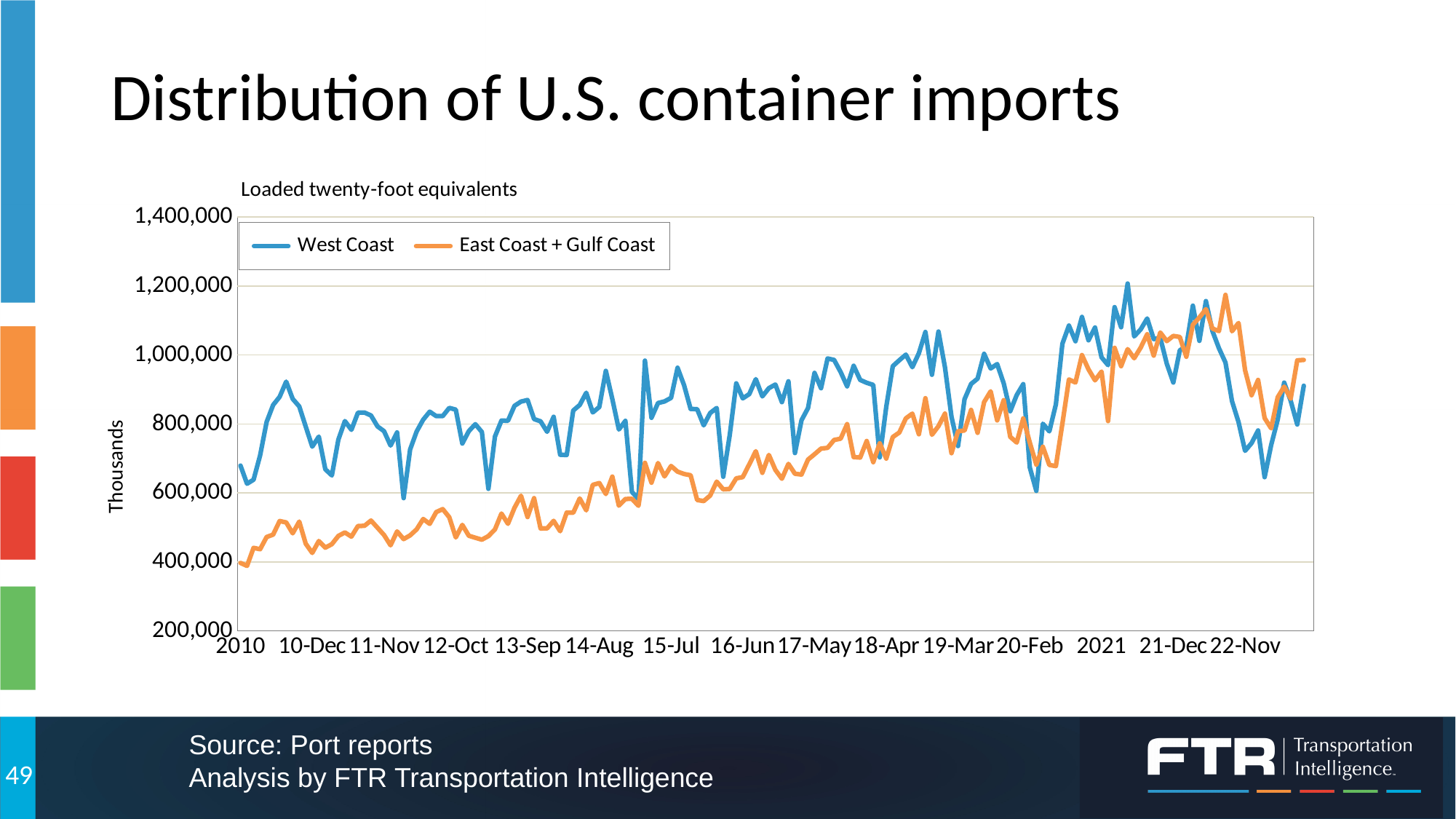

# Distribution of U.S. container imports

### Chart: Loaded twenty-foot equivalents

| Category |  West Coast |  East Coast + Gulf Coast |
|---|---|---|
| 2010 | 679106.0 | 396849.0 |
| 10-Feb | 626489.0 | 388323.0 |
| 10-Mar | 638220.0 | 440676.0 |
| 10-Apr | 708520.0 | 436717.0 |
| 10-May | 805822.0 | 472053.0 |
| 10-Jun | 854874.0 | 479002.0 |
| 10-Jul | 878710.0 | 518395.0 |
| 10-Aug | 922708.0 | 514362.0 |
| 10-Sep | 872572.0 | 482808.0 |
| 10-Oct | 850979.0 | 516792.0 |
| 10-Nov | 792349.0 | 452629.0 |
| 10-Dec | 734203.0 | 425905.0 |
| 2011 | 763280.0 | 460330.0 |
| 11-Feb | 668480.0 | 441326.0 |
| 11-Mar | 650532.0 | 451319.0 |
| 11-Apr | 754491.0 | 475188.0 |
| 11-May | 808387.0 | 485345.0 |
| 11-Jun | 782975.0 | 473191.0 |
| 11-Jul | 832782.0 | 503911.0 |
| 11-Aug | 833134.0 | 504673.0 |
| 11-Sep | 824653.0 | 519841.0 |
| 11-Oct | 792978.0 | 499041.0 |
| 11-Nov | 779057.0 | 477988.0 |
| 11-Dec | 737304.0 | 448018.0 |
| 2012 | 775499.0 | 488274.0 |
| 12-Feb | 584797.0 | 466074.0 |
| 12-Mar | 725935.0 | 476848.0 |
| 12-Apr | 778178.0 | 494271.0 |
| 12-May | 812348.0 | 524307.0 |
| 12-Jun | 835617.0 | 510200.0 |
| 12-Jul | 822706.0 | 544407.0 |
| 12-Aug | 822848.0 | 553036.0 |
| 12-Sep | 846607.0 | 529521.0 |
| 12-Oct | 841572.0 | 470818.0 |
| 12-Nov | 743398.0 | 507238.0 |
| 12-Dec | 779327.0 | 475655.0 |
| 2013 | 799350.0 | 469902.0 |
| 13-Feb | 776712.0 | 464381.0 |
| 13-Mar | 611868.0 | 474680.0 |
| 13-Apr | 763430.0 | 494018.0 |
| 13-May | 809844.0 | 540201.0 |
| 13-Jun | 809326.0 | 510376.0 |
| 13-Jul | 852534.0 | 556888.0 |
| 13-Aug | 864884.0 | 591722.0 |
| 13-Sep | 869523.0 | 530006.0 |
| 13-Oct | 814115.0 | 584740.0 |
| 13-Nov | 807660.0 | 496896.0 |
| 13-Dec | 777370.0 | 497077.0 |
| 2014 | 820714.0 | 518929.0 |
| 14-Feb | 710651.0 | 488883.0 |
| 14-Mar | 709814.0 | 542931.0 |
| 14-Apr | 838964.0 | 542354.0 |
| 14-May | 855047.0 | 583838.0 |
| 14-Jun | 890577.0 | 549366.0 |
| 14-Jul | 833501.0 | 623229.0 |
| 14-Aug | 849212.0 | 628489.0 |
| 14-Sep | 954028.0 | 596728.0 |
| 14-Oct | 872242.0 | 647222.0 |
| 14-Nov | 783794.0 | 563044.0 |
| 14-Dec | 808868.0 | 582307.0 |
| 2015 | 602850.0 | 582760.0 |
| 15-Feb | 582159.0 | 562631.0 |
| 15-Mar | 983748.0 | 687260.0 |
| 15-Apr | 817884.0 | 629676.0 |
| 15-May | 860679.0 | 686676.0 |
| 15-Jun | 865427.0 | 647782.0 |
| 15-Jul | 875703.0 | 678017.0 |
| 15-Aug | 962981.0 | 661665.0 |
| 15-Sep | 912112.0 | 654796.0 |
| 15-Oct | 843543.0 | 651082.0 |
| 15-Nov | 842888.0 | 579458.0 |
| 15-Dec | 795941.0 | 576269.0 |
| 2016 | 831779.0 | 592361.0 |
| 16-Feb | 846484.0 | 632629.0 |
| 16-Mar | 646879.0 | 610310.0 |
| 16-Apr | 767639.0 | 611474.0 |
| 16-May | 917804.0 | 642243.0 |
| 16-Jun | 874188.0 | 645760.0 |
| 16-Jul | 886552.0 | 682899.0 |
| 16-Aug | 929902.0 | 720956.0 |
| 16-Sep | 879977.0 | 658195.0 |
| 16-Oct | 903773.0 | 710040.0 |
| 16-Nov | 914354.0 | 666525.0 |
| 16-Dec | 863296.0 | 641046.0 |
| 2017 | 923749.0 | 684078.0 |
| 17-Feb | 715538.0 | 655415.0 |
| 17-Mar | 810619.0 | 653197.0 |
| 17-Apr | 846061.0 | 696537.0 |
| 17-May | 948016.0 | 712028.0 |
| 17-Jun | 903642.0 | 728360.0 |
| 17-Jul | 989929.0 | 730683.0 |
| 17-Aug | 985709.0 | 753505.0 |
| 17-Sep | 950693.0 | 757309.0 |
| 17-Oct | 909088.0 | 799543.0 |
| 17-Nov | 968683.0 | 703811.0 |
| 17-Dec | 927660.0 | 702549.0 |
| 2018 | 919308.0 | 750524.0 |
| 18-Feb | 913222.0 | 689093.0 |
| 18-Mar | 703113.0 | 743953.0 |
| 18-Apr | 849921.0 | 699540.0 |
| 18-May | 967558.0 | 762171.0 |
| 18-Jun | 984872.0 | 775197.0 |
| 18-Jul | 1000969.0 | 816244.0 |
| 18-Aug | 964623.0 | 829999.0 |
| 18-Sep | 1005072.0 | 770163.0 |
| 18-Oct | 1066777.0 | 874716.0 |
| 18-Nov | 942643.0 | 768649.0 |
| 18-Dec | 1067934.0 | 793820.0 |
| 2019 | 964271.0 | 830111.0 |
| 19-Feb | 820828.0 | 715186.0 |
| 19-Mar | 735948.0 | 778870.0 |
| 19-Apr | 871984.0 | 781055.0 |
| 19-May | 916052.0 | 840673.0 |
| 19-Jun | 931465.0 | 774407.0 |
| 19-Jul | 1003333.0 | 863343.0 |
| 19-Aug | 960985.0 | 894640.0 |
| 19-Sep | 973592.0 | 810357.0 |
| 19-Oct | 917884.0 | 868956.0 |
| 19-Nov | 836967.0 | 762676.0 |
| 19-Dec | 883865.0 | 746233.0 |
| 2020 | 915439.0 | 816001.0 |
| 20-Feb | 673846.0 | 746112.0 |
| 20-Mar | 605894.0 | 681995.0 |
| 20-Apr | 800646.0 | 733996.0 |
| 20-May | 778465.0 | 680984.0 |
| 20-Jun | 856482.0 | 677678.0 |
| 20-Jul | 1032644.0 | 801188.0 |
| 20-Aug | 1085232.0 | 929017.0 |
| 20-Sep | 1039872.0 | 920188.0 |
| 20-Oct | 1110345.0 | 999826.0 |
| 20-Nov | 1042694.0 | 958553.0 |
| 20-Dec | 1079625.0 | 926538.0 |
| 2021 | 993350.0 | 951870.0 |
| 21-Feb | 970487.0 | 808460.0 |
| 21-Mar | 1138754.0 | 1020746.0 |
| 21-Apr | 1080458.0 | 967586.0 |
| 21-May | 1207254.0 | 1016923.0 |
| 21-Jun | 1053828.0 | 990504.0 |
| 21-Jul | 1074212.0 | 1021426.0 |
| 21-Aug | 1105919.0 | 1060117.0 |
| 21-Sep | 1045995.0 | 998257.0 |
| 21-Oct | 1050053.0 | 1065229.0 |
| 21-Nov | 974827.0 | 1040271.0 |
| 21-Dec | 920278.0 | 1055258.0 |
| 2022 | 1013428.0 | 1052216.0 |
| 22-Feb | 1025545.0 | 994960.0 |
| 22-Mar | 1142958.0 | 1087961.0 |
| 22-Apr | 1041067.0 | 1108727.0 |
| 22-May | 1156350.0 | 1133072.0 |
| 22-Jun | 1069182.0 | 1076533.0 |
| 22-Jul | 1019592.0 | 1069286.0 |
| 22-Aug | 978133.0 | 1174305.0 |
| 22-Sep | 866084.0 | 1068840.0 |
| 22-Oct | 805327.0 | 1092918.0 |
| 22-Nov | 721876.0 | 955925.0 |
| 22-Dec | 744438.0 | 883340.0 |
| 2023 | 781138.0 | 927560.0 |
| 23-Feb | 645554.0 | 817037.0 |
| 23-Mar | 738685.0 | 787358.0 |
| 23-Apr | 812312.0 | 877335.0 |
| 23-May | 919849.0 | 908236.0 |
| 23-Jun | 867016.0 | 873843.0 |
| 23-Jul | 798608.0 | 984429.0 |
| 23-Aug | 910860.0 | 985712.0 |
Source: Port reports
Analysis by FTR Transportation Intelligence